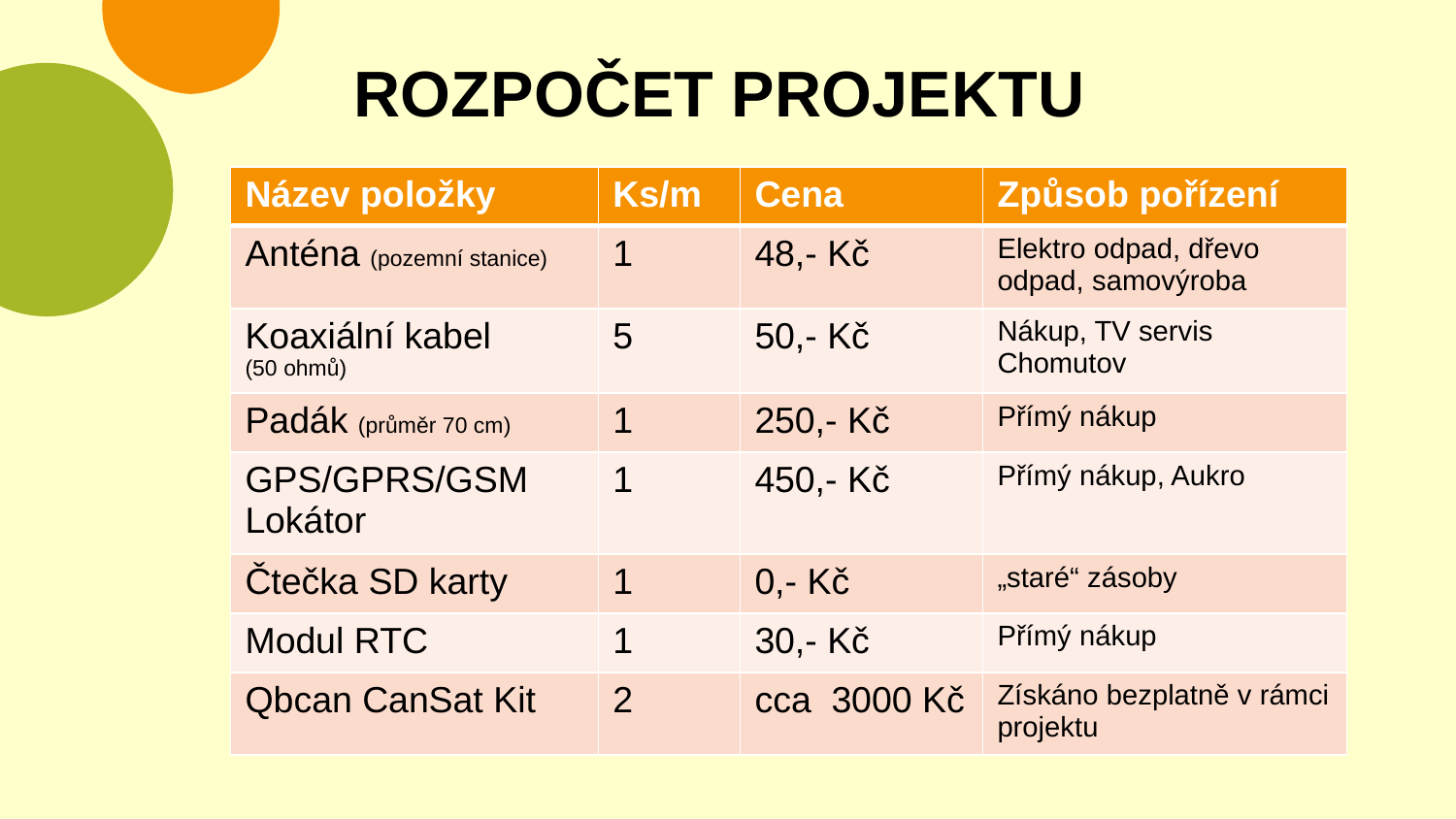

ROZPOČET PROJEKTU
| Název položky | Ks/m | Cena | Způsob pořízení |
| --- | --- | --- | --- |
| Anténa (pozemní stanice) | 1 | 48,- Kč | Elektro odpad, dřevo odpad, samovýroba |
| Koaxiální kabel (50 ohmů) | 5 | 50,- Kč | Nákup, TV servis Chomutov |
| Padák (průměr 70 cm) | 1 | 250,- Kč | Přímý nákup |
| GPS/GPRS/GSM Lokátor | 1 | 450,- Kč | Přímý nákup, Aukro |
| Čtečka SD karty | 1 | 0,- Kč | „staré“ zásoby |
| Modul RTC | 1 | 30,- Kč | Přímý nákup |
| Qbcan CanSat Kit | 2 | cca 3000 Kč | Získáno bezplatně v rámci projektu |